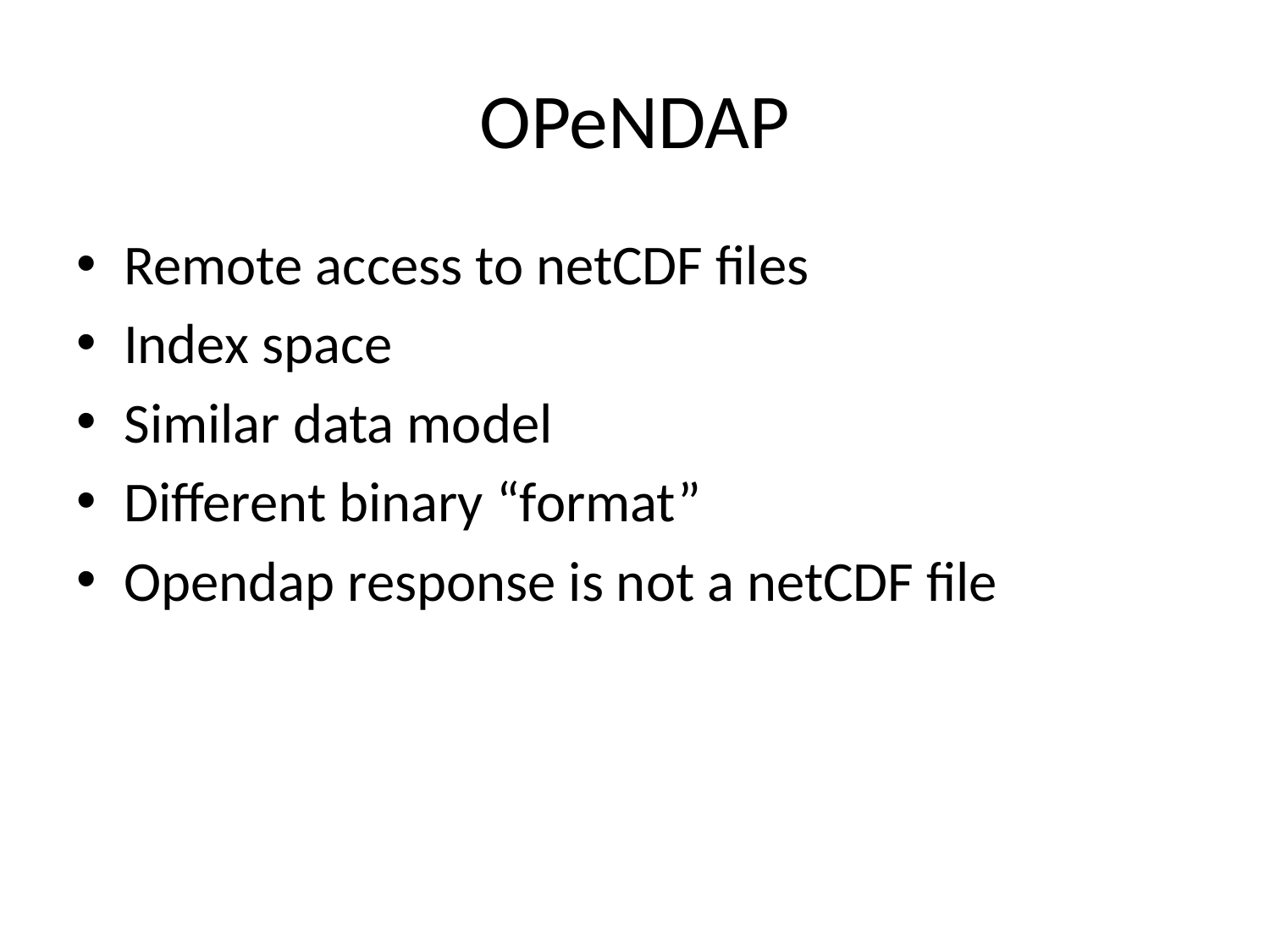

# OPeNDAP
Remote access to netCDF files
Index space
Similar data model
Different binary “format”
Opendap response is not a netCDF file